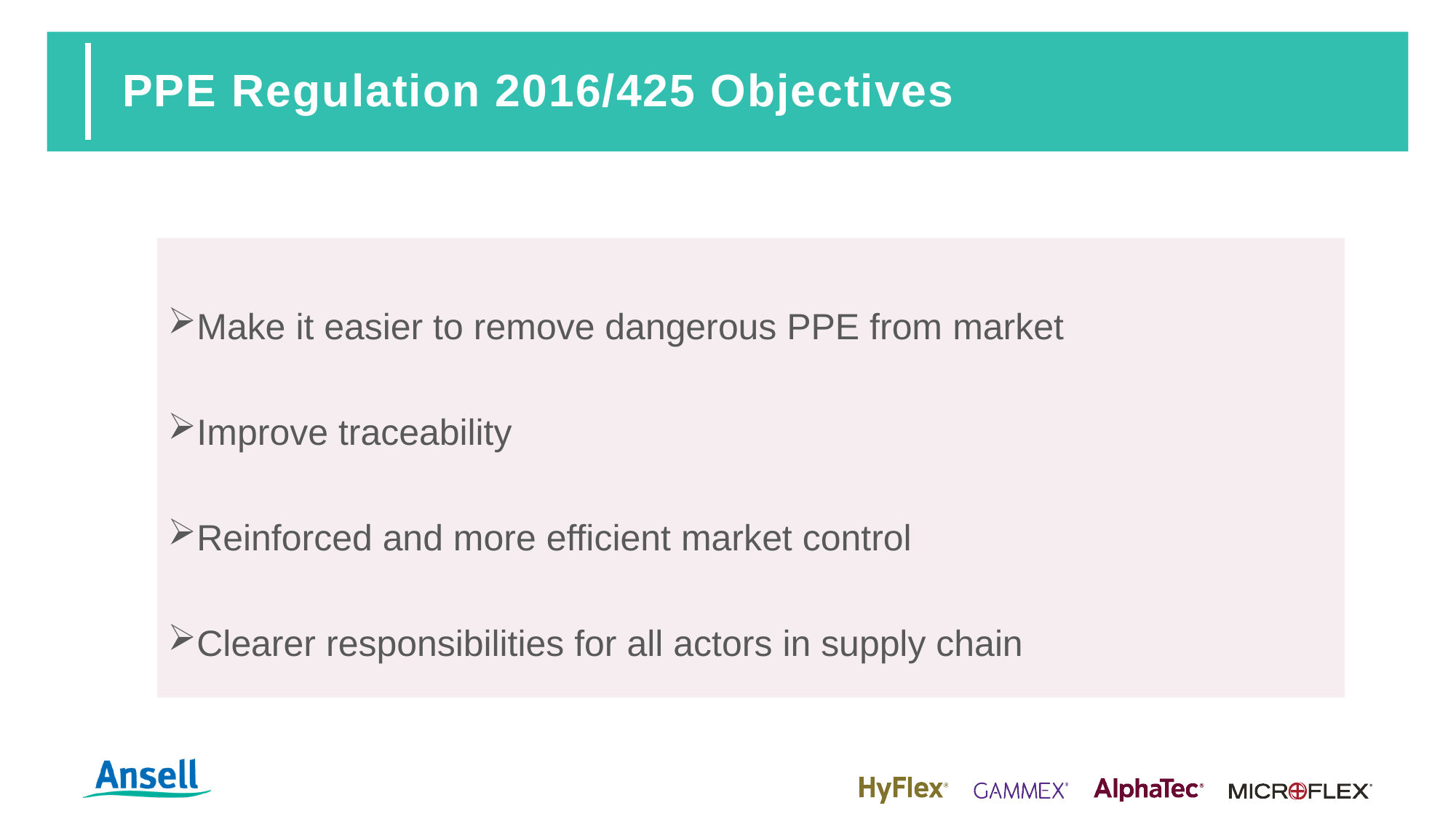

# PPE Regulation 2016/425 Objectives
Make it easier to remove dangerous PPE from market
Improve traceability
Reinforced and more efficient market control
Clearer responsibilities for all actors in supply chain